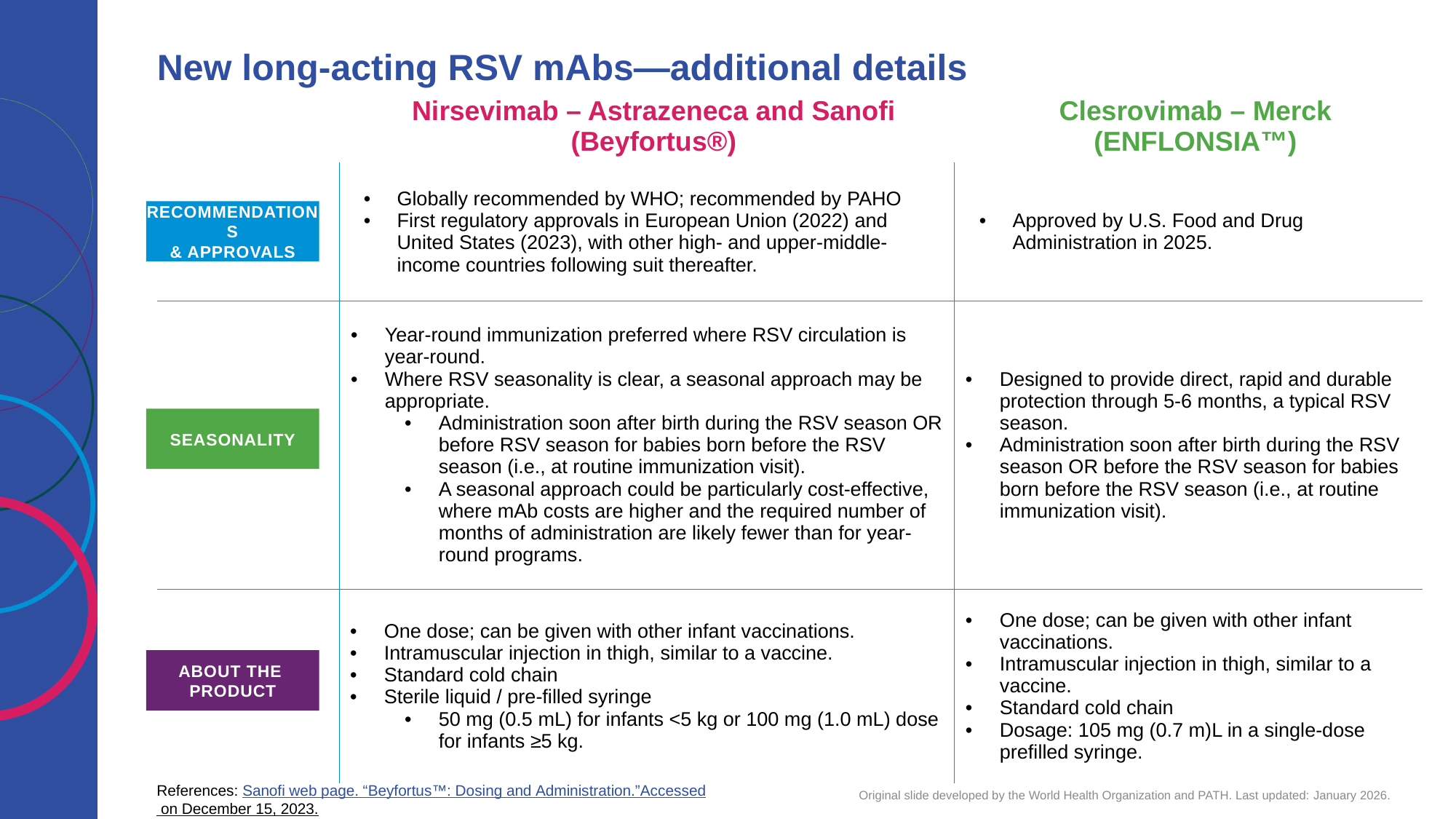

# New long-acting RSV mAbs—additional details
|  | Nirsevimab – Astrazeneca and Sanofi (Beyfortus®) | Clesrovimab – Merck (ENFLONSIA™) |
| --- | --- | --- |
|  | Globally recommended by WHO; recommended by PAHO First regulatory approvals in European Union (2022) and United States (2023), with other high- and upper-middle-income countries following suit thereafter. | Approved by U.S. Food and Drug Administration in 2025. |
|  | Year-round immunization preferred where RSV circulation is year-round. Where RSV seasonality is clear, a seasonal approach may be appropriate. Administration soon after birth during the RSV season OR before RSV season for babies born before the RSV season (i.e., at routine immunization visit). A seasonal approach could be particularly cost-effective, where mAb costs are higher and the required number of months of administration are likely fewer than for year-round programs. | Designed to provide direct, rapid and durable protection through 5-6 months, a typical RSV season. Administration soon after birth during the RSV season OR before the RSV season for babies born before the RSV season (i.e., at routine immunization visit). |
|  | One dose; can be given with other infant vaccinations. Intramuscular injection in thigh, similar to a vaccine. Standard cold chain Sterile liquid / pre-filled syringe 50 mg (0.5 mL) for infants <5 kg or 100 mg (1.0 mL) dose for infants ≥5 kg. | One dose; can be given with other infant vaccinations. Intramuscular injection in thigh, similar to a vaccine. Standard cold chain Dosage: 105 mg (0.7 m)L in a single-dose prefilled syringe. |
RECOMMENDATIONS
& APPROVALS
SEASONALITY
ABOUT THE
PRODUCT
References: Sanofi web page. “Beyfortus™: Dosing and Administration.”Accessed on December 15, 2023.
Merck web page. “ENFLONSIA™: Prescribing Information.” Accessed on August 12, 2025.
Original slide developed by the World Health Organization and PATH. Last updated: January 2026.